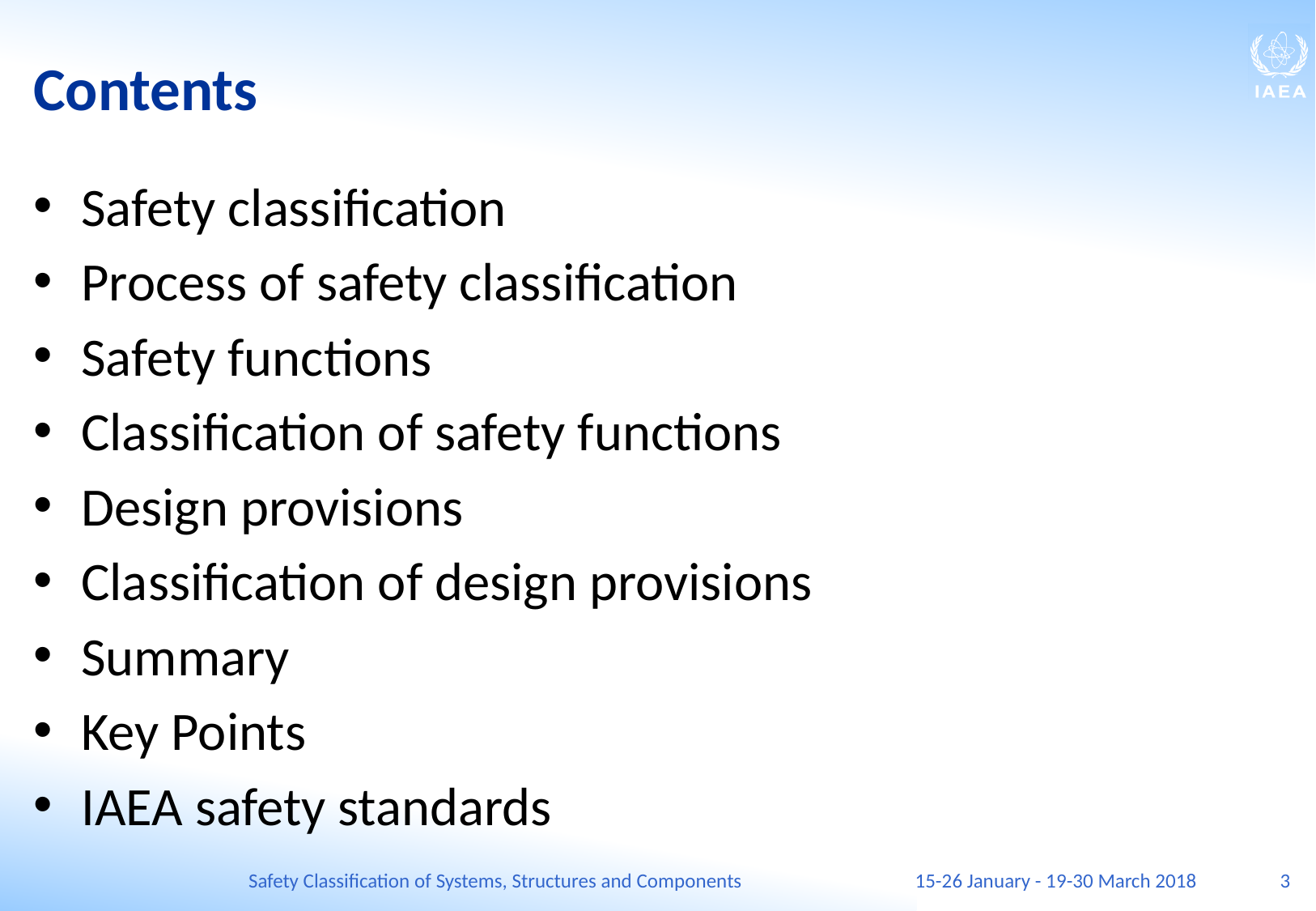

# Contents
Safety classification
Process of safety classification
Safety functions
Classification of safety functions
Design provisions
Classification of design provisions
Summary
Key Points
IAEA safety standards

Safety Classification of Systems, Structures and Components
15-26 January - 19-30 March 2018
3